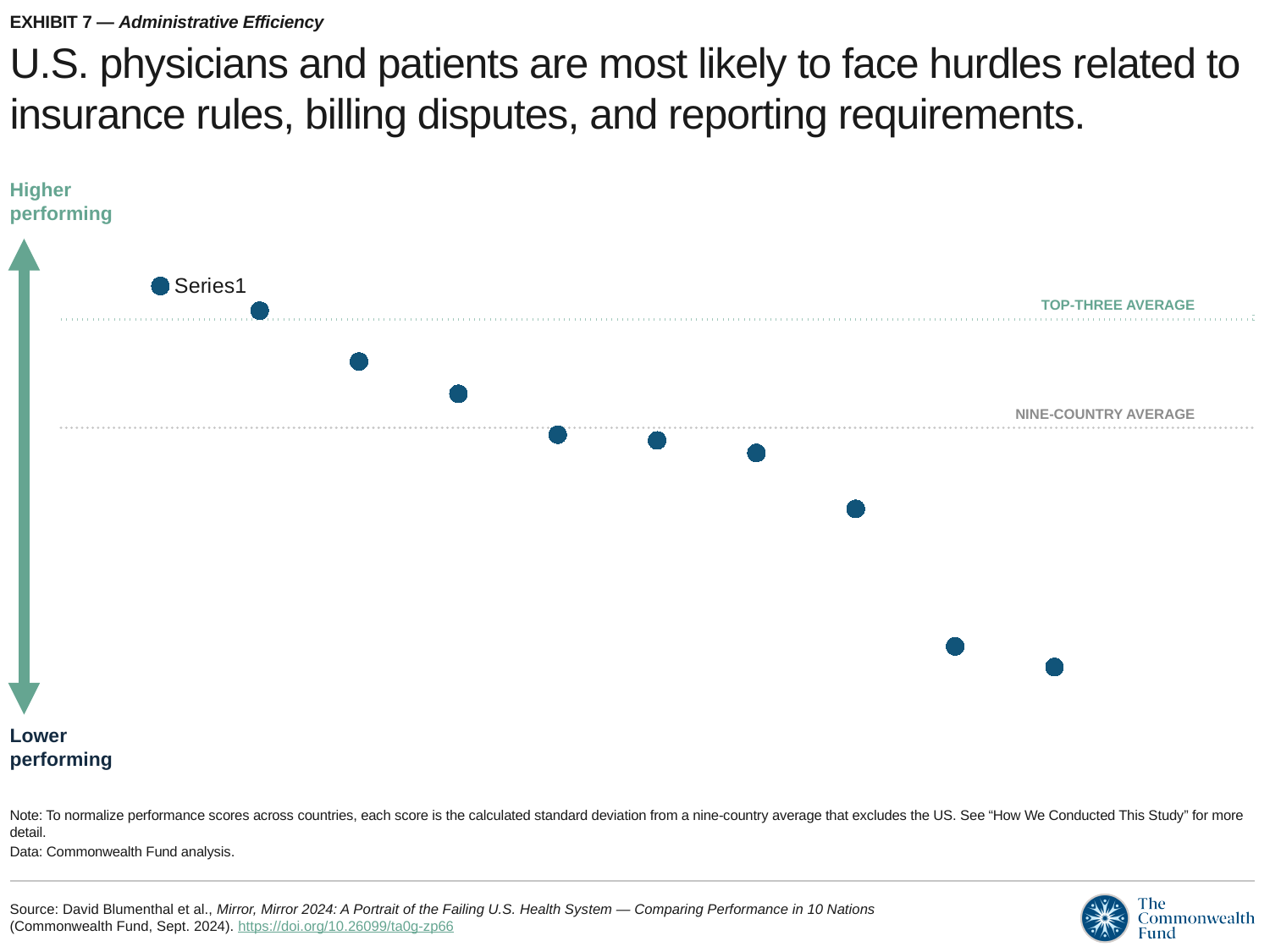

EXHIBIT 7 — Administrative Efficiency
# U.S. physicians and patients are most likely to face hurdles related to insurance rules, billing disputes, and reporting requirements.
Higher
performing

### Chart

| Category | Overall Performance Score |  |
|---|---|---|
TOP-THREE AVERAGE
NINE-COUNTRY AVERAGE
Lower
performing
Note: To normalize performance scores across countries, each score is the calculated standard deviation from a nine-country average that excludes the US. See “How We Conducted This Study” for more detail.
Data: Commonwealth Fund analysis.